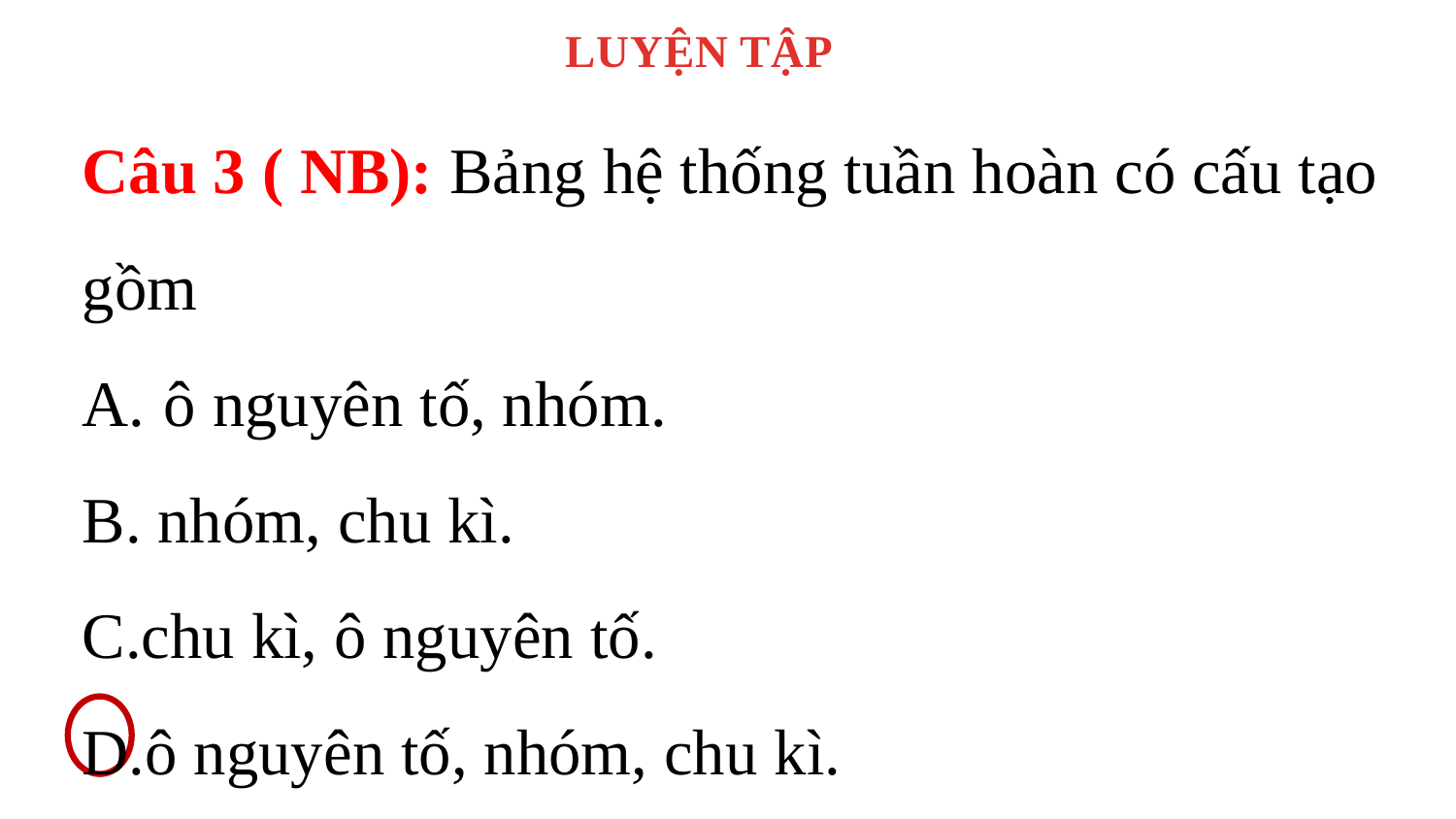

LUYỆN TẬP
Câu 3 ( NB): Bảng hệ thống tuần hoàn có cấu tạo gồm
ô nguyên tố, nhóm.
B. nhóm, chu kì.
C.chu kì, ô nguyên tố.
D.ô nguyên tố, nhóm, chu kì.